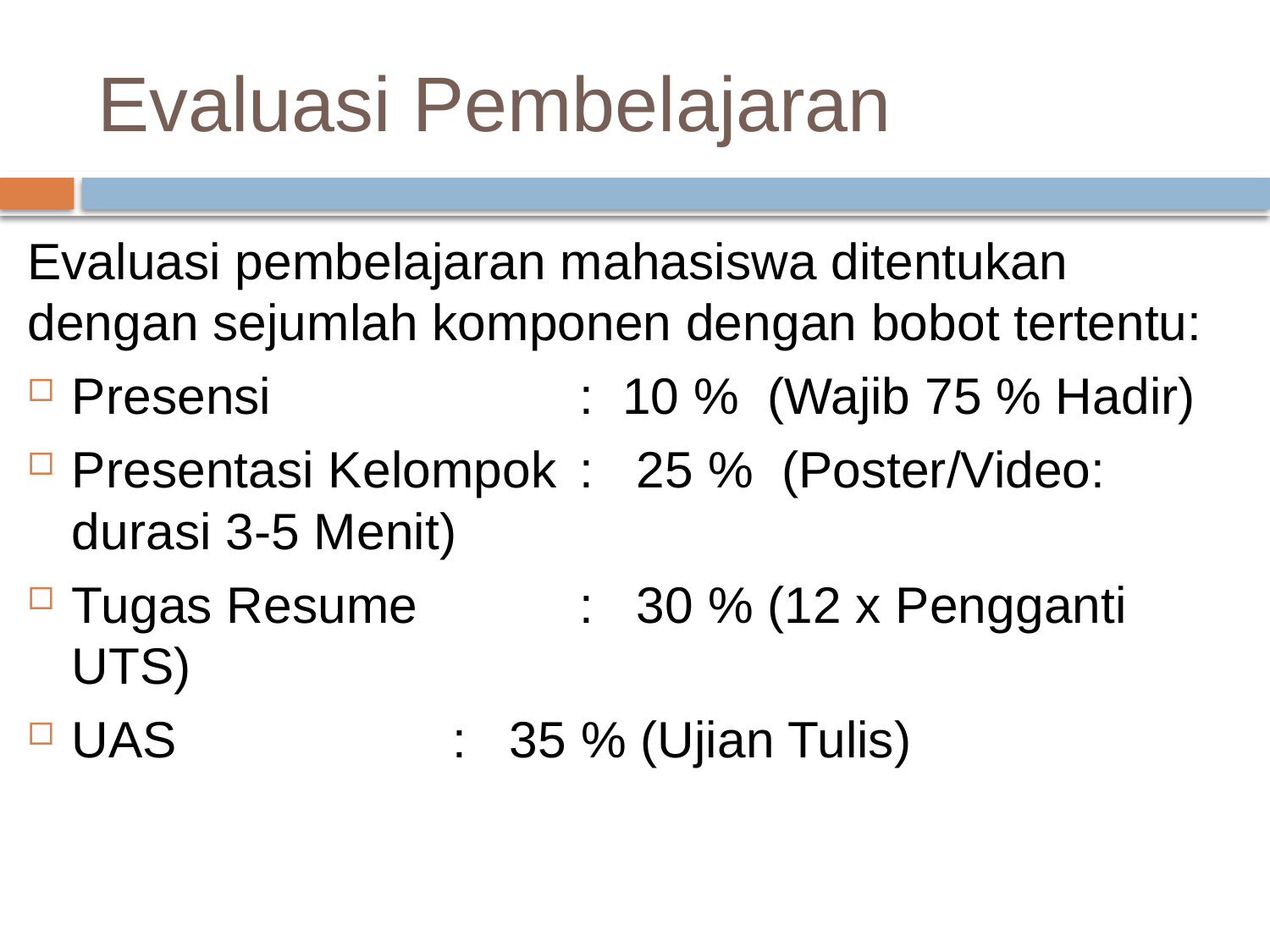

# Evaluasi Pembelajaran
Evaluasi pembelajaran mahasiswa ditentukan dengan sejumlah komponen dengan bobot tertentu:
Presensi			:  10 %  (Wajib 75 % Hadir)
Presentasi Kelompok	:   25 %  (Poster/Video: durasi 3-5 Menit)
Tugas Resume 		:   30 % (12 x Pengganti UTS)
UAS			:   35 % (Ujian Tulis)